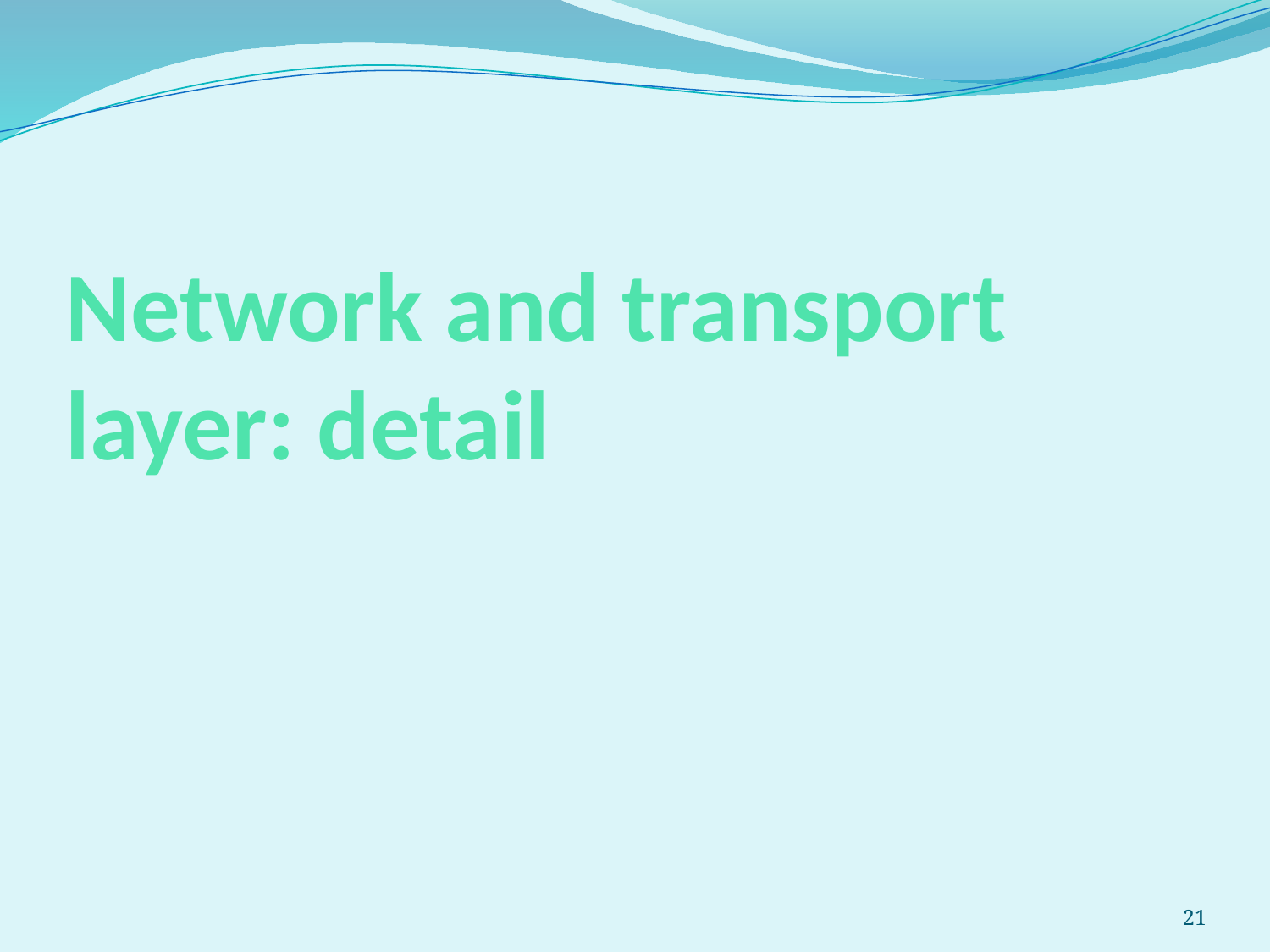

# Network and transport layer: detail
21